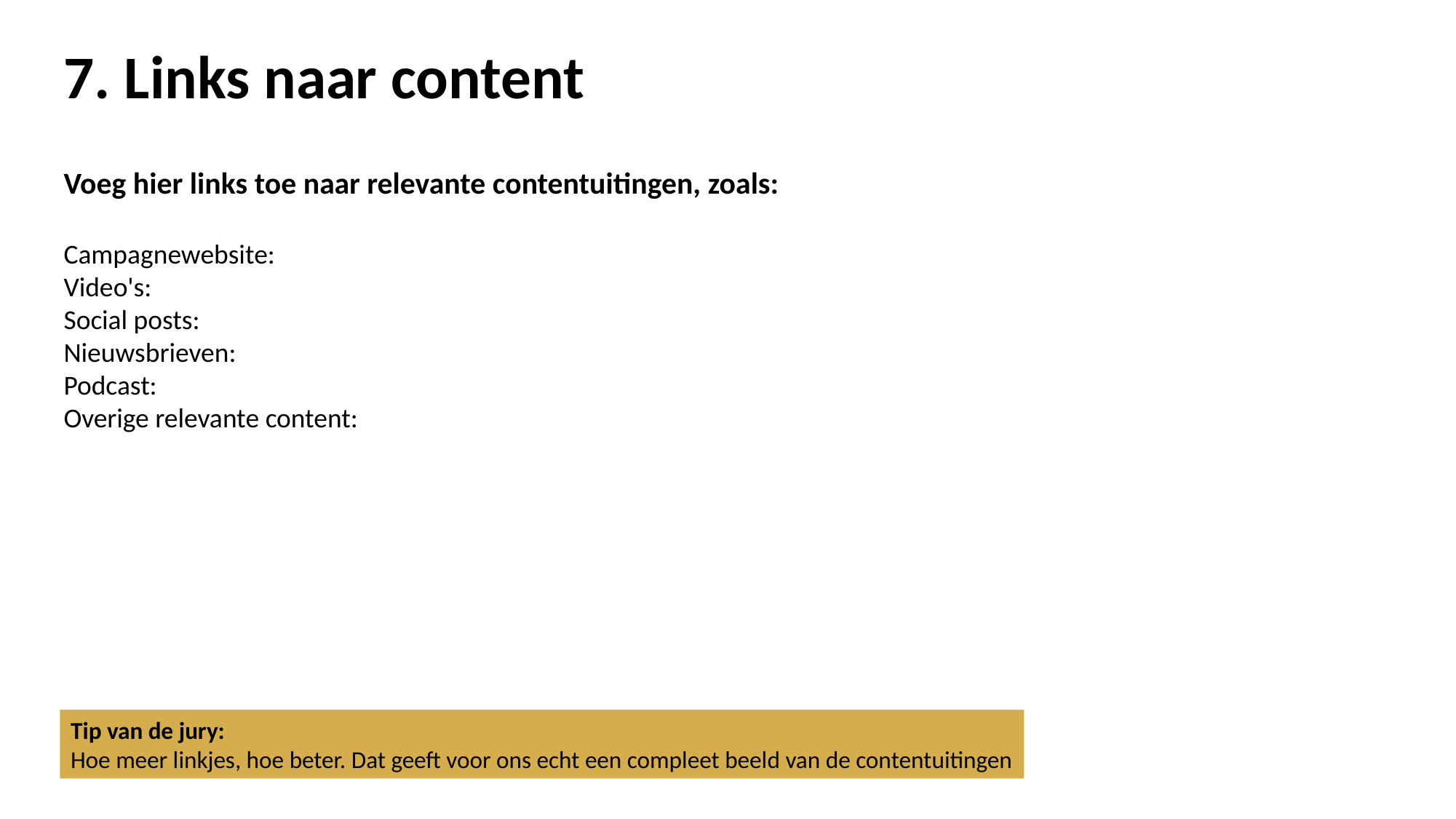

# 7. Links naar content
Voeg hier links toe naar relevante contentuitingen, zoals:

Campagnewebsite:
Video's:
Social posts:
Nieuwsbrieven:
Podcast:
Overige relevante content:
Tip van de jury:
Hoe meer linkjes, hoe beter. Dat geeft voor ons echt een compleet beeld van de contentuitingen